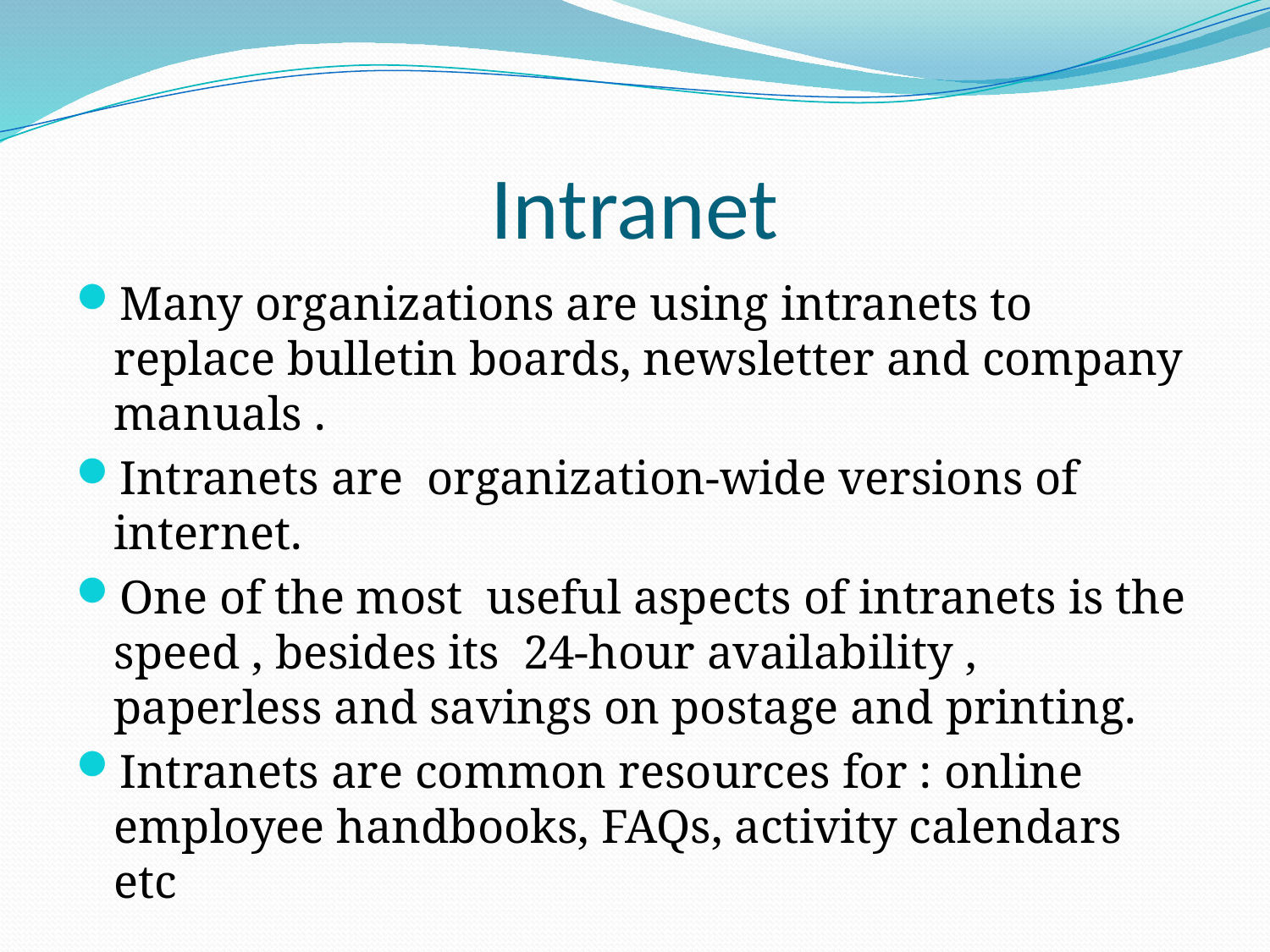

# Intranet
Many organizations are using intranets to replace bulletin boards, newsletter and company manuals .
Intranets are  organization-wide versions of internet.
One of the most  useful aspects of intranets is the speed , besides its  24-hour availability , paperless and savings on postage and printing.
Intranets are common resources for : online employee handbooks, FAQs, activity calendars etc